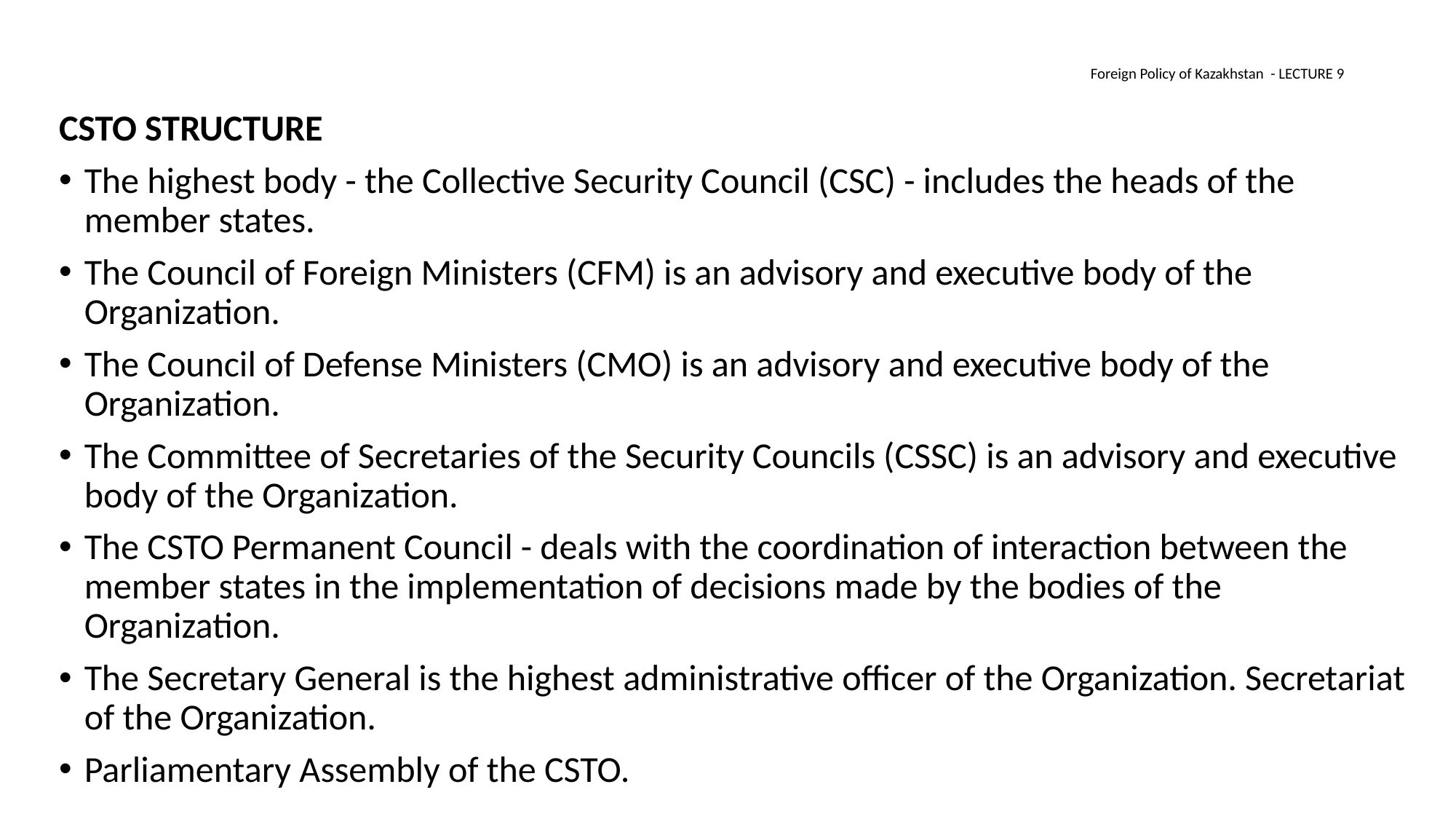

# Foreign Policy of Kazakhstan  - lecture 9
CSTO structure
The highest body - the Collective Security Council (CSC) - includes the heads of the member states.
The Council of Foreign Ministers (CFM) is an advisory and executive body of the Organization.
The Council of Defense Ministers (CMO) is an advisory and executive body of the Organization.
The Committee of Secretaries of the Security Councils (CSSC) is an advisory and executive body of the Organization.
The CSTO Permanent Council - deals with the coordination of interaction between the member states in the implementation of decisions made by the bodies of the Organization.
The Secretary General is the highest administrative officer of the Organization. Secretariat of the Organization.
Parliamentary Assembly of the CSTO.